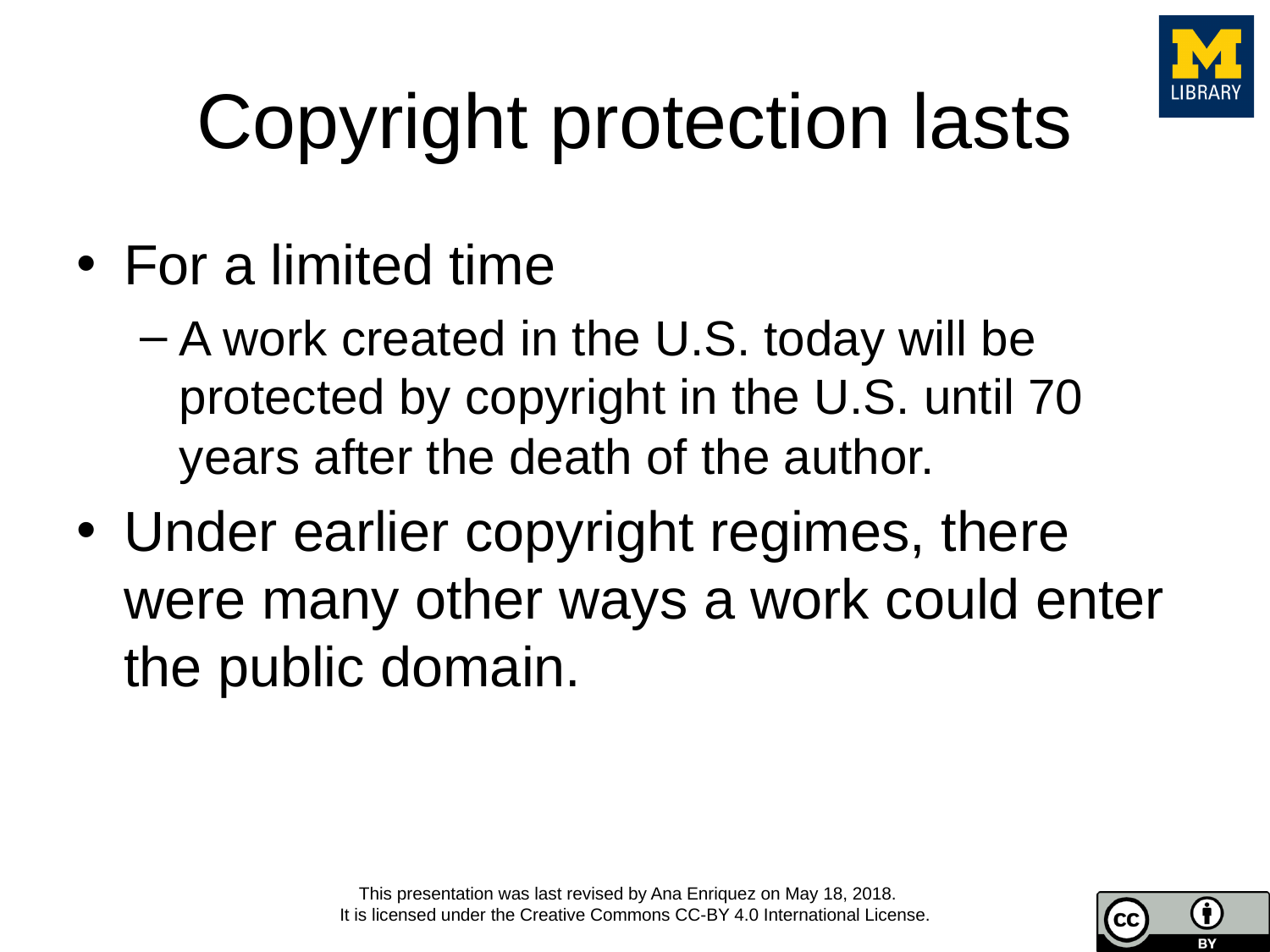

# Copyright protection lasts
For a limited time
A work created in the U.S. today will be protected by copyright in the U.S. until 70 years after the death of the author.
Under earlier copyright regimes, there were many other ways a work could enter the public domain.
This presentation was last revised by Ana Enriquez on May 18, 2018.
It is licensed under the Creative Commons CC-BY 4.0 International License.